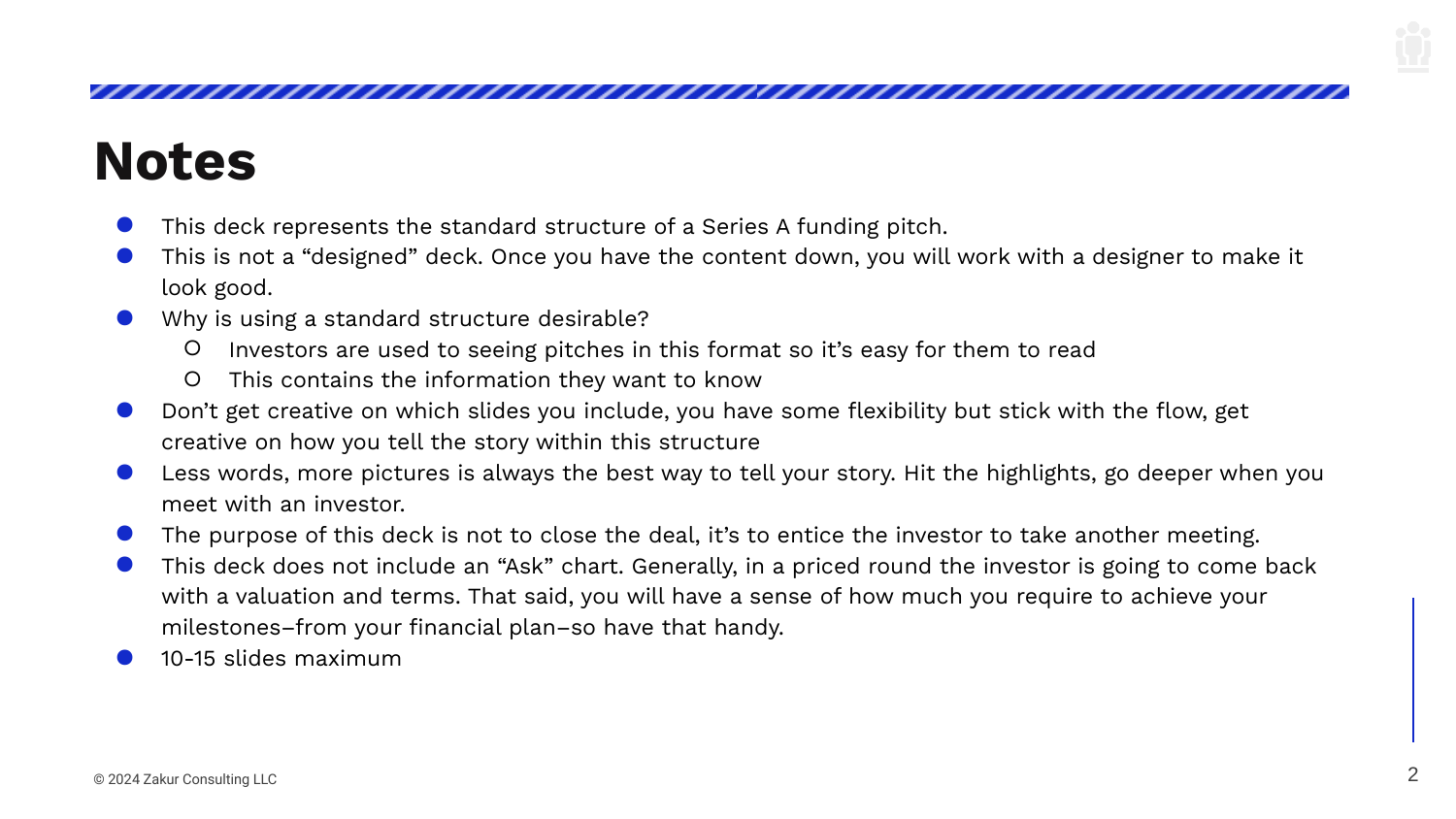

# Notes
This deck represents the standard structure of a Series A funding pitch.
This is not a “designed” deck. Once you have the content down, you will work with a designer to make it look good.
Why is using a standard structure desirable?
Investors are used to seeing pitches in this format so it’s easy for them to read
This contains the information they want to know
Don’t get creative on which slides you include, you have some flexibility but stick with the flow, get creative on how you tell the story within this structure
Less words, more pictures is always the best way to tell your story. Hit the highlights, go deeper when you meet with an investor.
The purpose of this deck is not to close the deal, it’s to entice the investor to take another meeting.
This deck does not include an “Ask” chart. Generally, in a priced round the investor is going to come back with a valuation and terms. That said, you will have a sense of how much you require to achieve your milestones–from your financial plan–so have that handy.
10-15 slides maximum
2